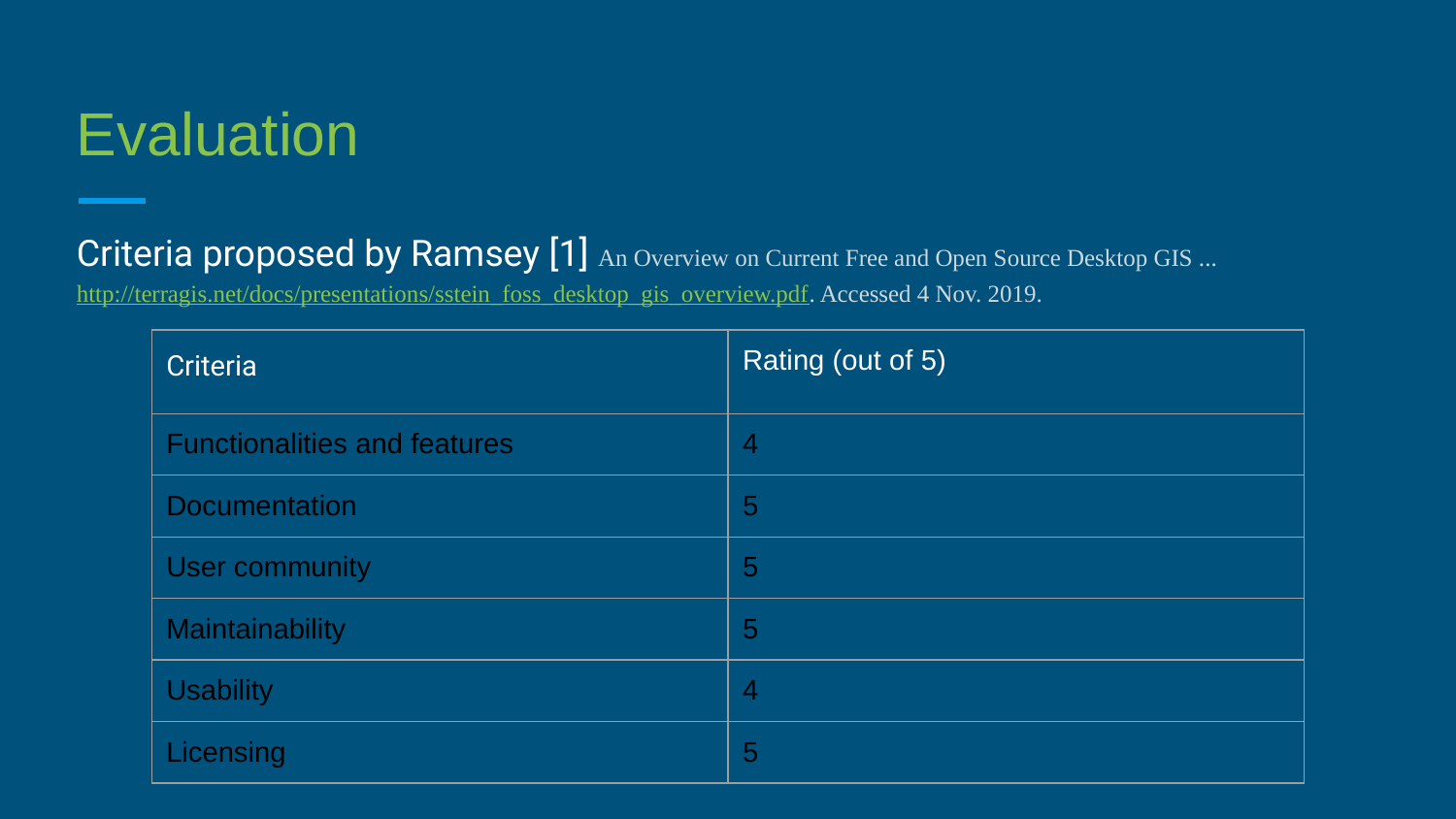

# Evaluation
Criteria proposed by Ramsey [1] An Overview on Current Free and Open Source Desktop GIS ... http://terragis.net/docs/presentations/sstein_foss_desktop_gis_overview.pdf. Accessed 4 Nov. 2019.

| Criteria | Rating (out of 5) |
| --- | --- |
| Functionalities and features | 4 |
| Documentation | 5 |
| User community | 5 |
| Maintainability | 5 |
| Usability | 4 |
| Licensing | 5 |